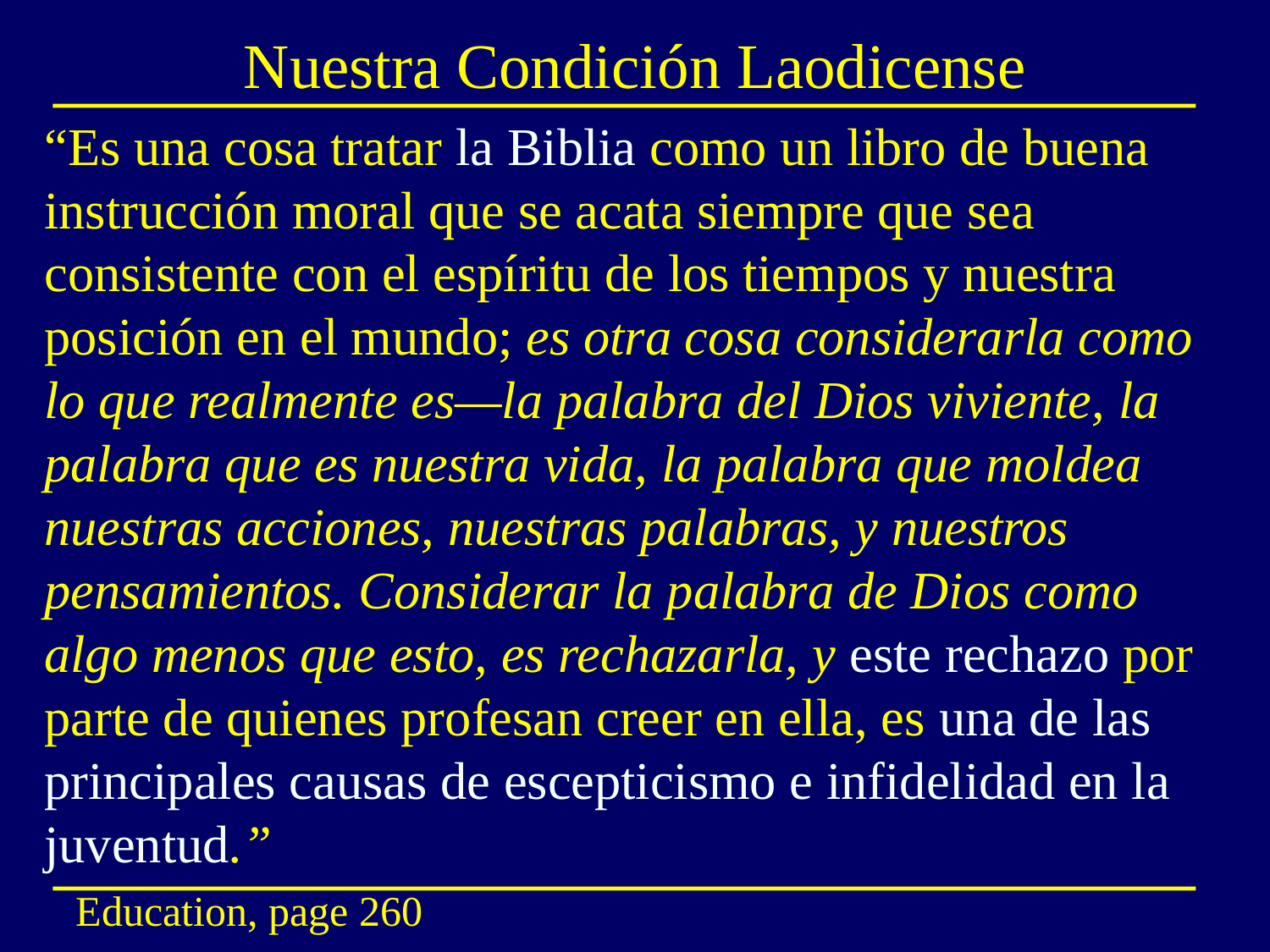

# Nuestra Condición Laodicense
“Es una cosa tratar la Biblia como un libro de buena instrucción moral que se acata siempre que sea consistente con el espíritu de los tiempos y nuestra posición en el mundo; es otra cosa considerarla como lo que realmente es—la palabra del Dios viviente, la palabra que es nuestra vida, la palabra que moldea nuestras acciones, nuestras palabras, y nuestros pensamientos. Considerar la palabra de Dios como algo menos que esto, es rechazarla, y este rechazo por parte de quienes profesan creer en ella, es una de las principales causas de escepticismo e infidelidad en la juventud.”

Education, page 260